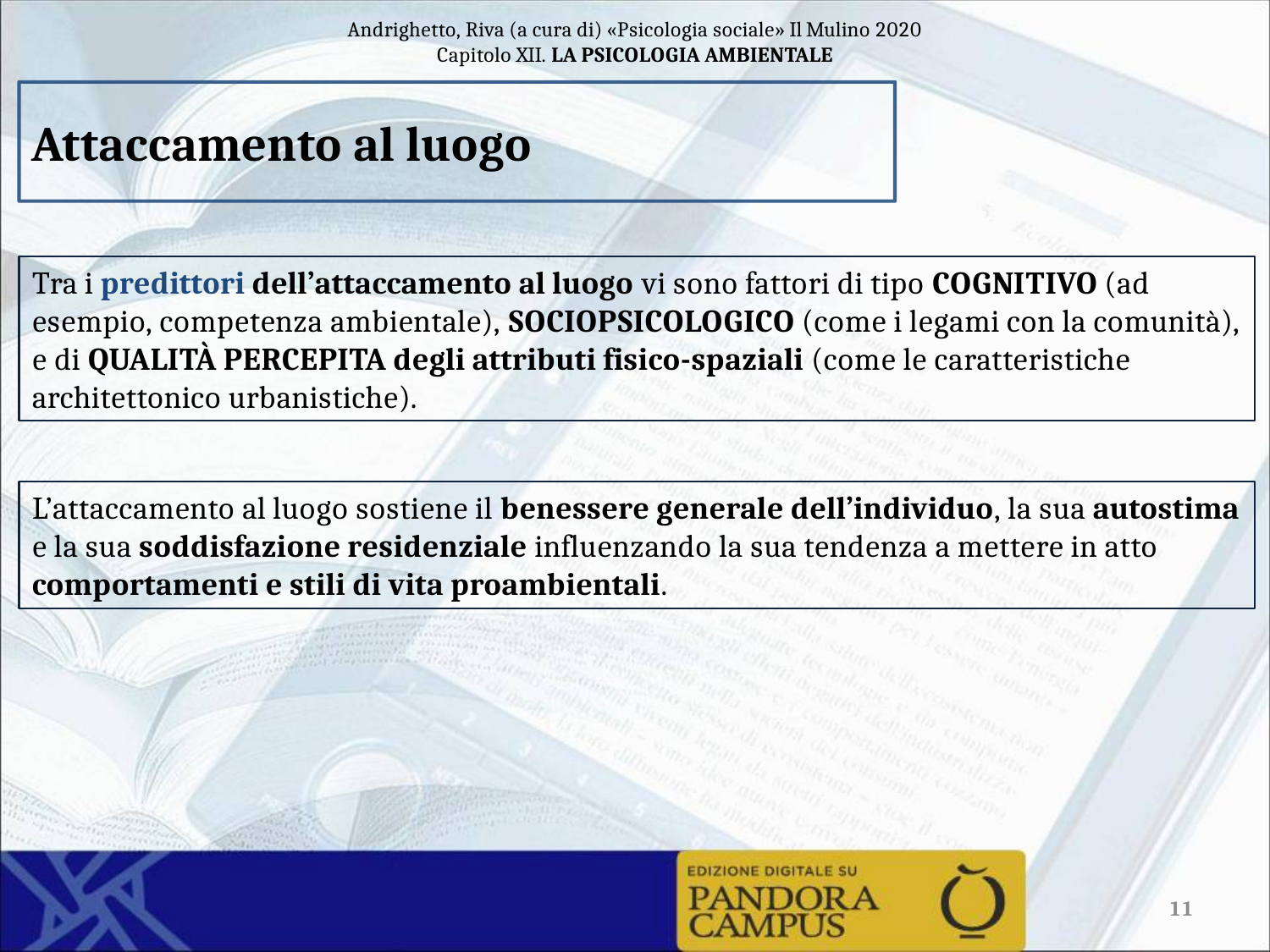

Attaccamento al luogo
Tra i predittori dell’attaccamento al luogo vi sono fattori di tipo COGNITIVO (ad esempio, competenza ambientale), SOCIOPSICOLOGICO (come i legami con la comunità), e di QUALITÀ PERCEPITA degli attributi fisico-spaziali (come le caratteristiche architettonico urbanistiche).
L’attaccamento al luogo sostiene il benessere generale dell’individuo, la sua autostima e la sua soddisfazione residenziale influenzando la sua tendenza a mettere in atto comportamenti e stili di vita proambientali.
11